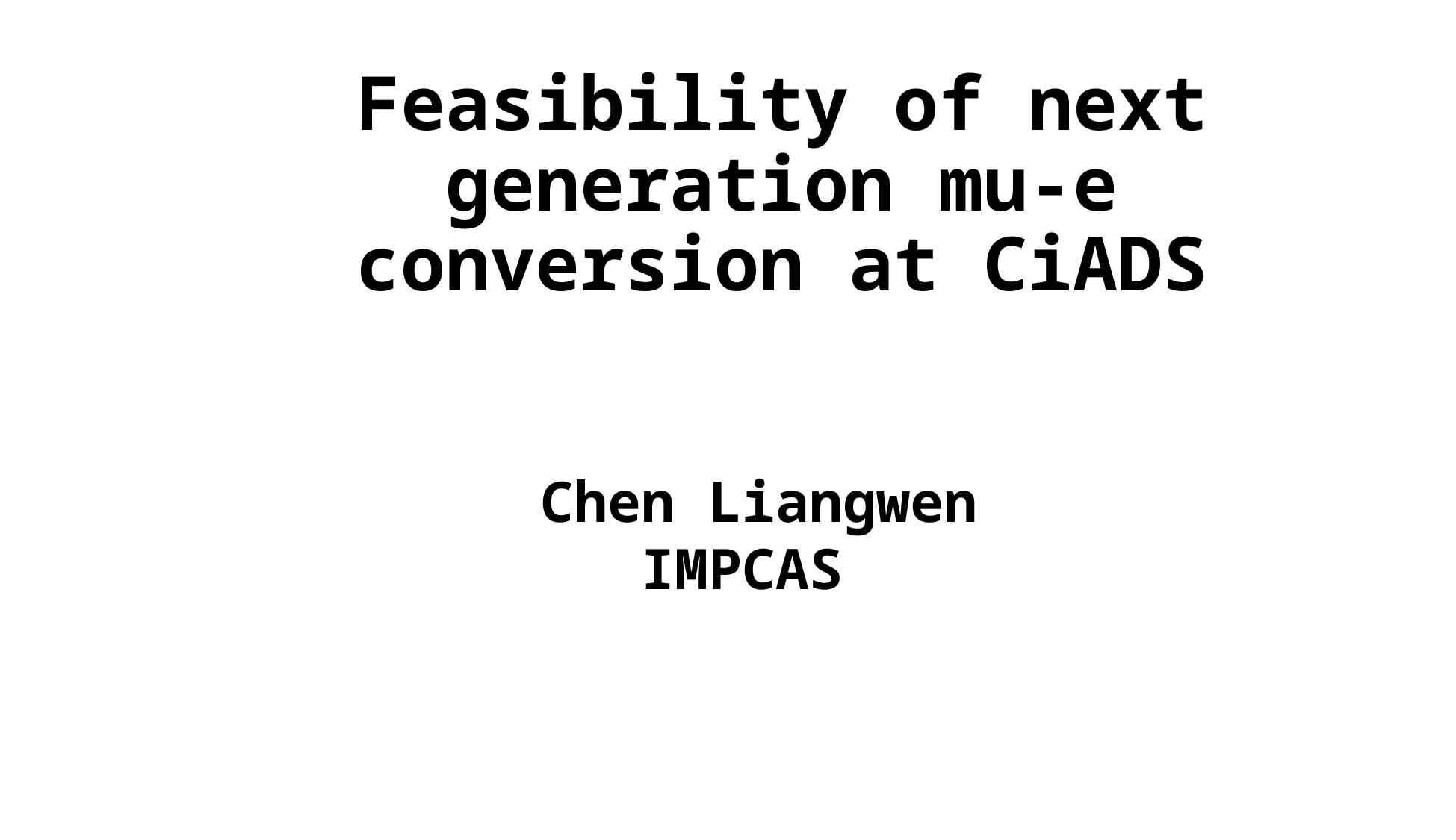

# Feasibility of next generation mu-e conversion at CiADS
Chen Liangwen
IMPCAS